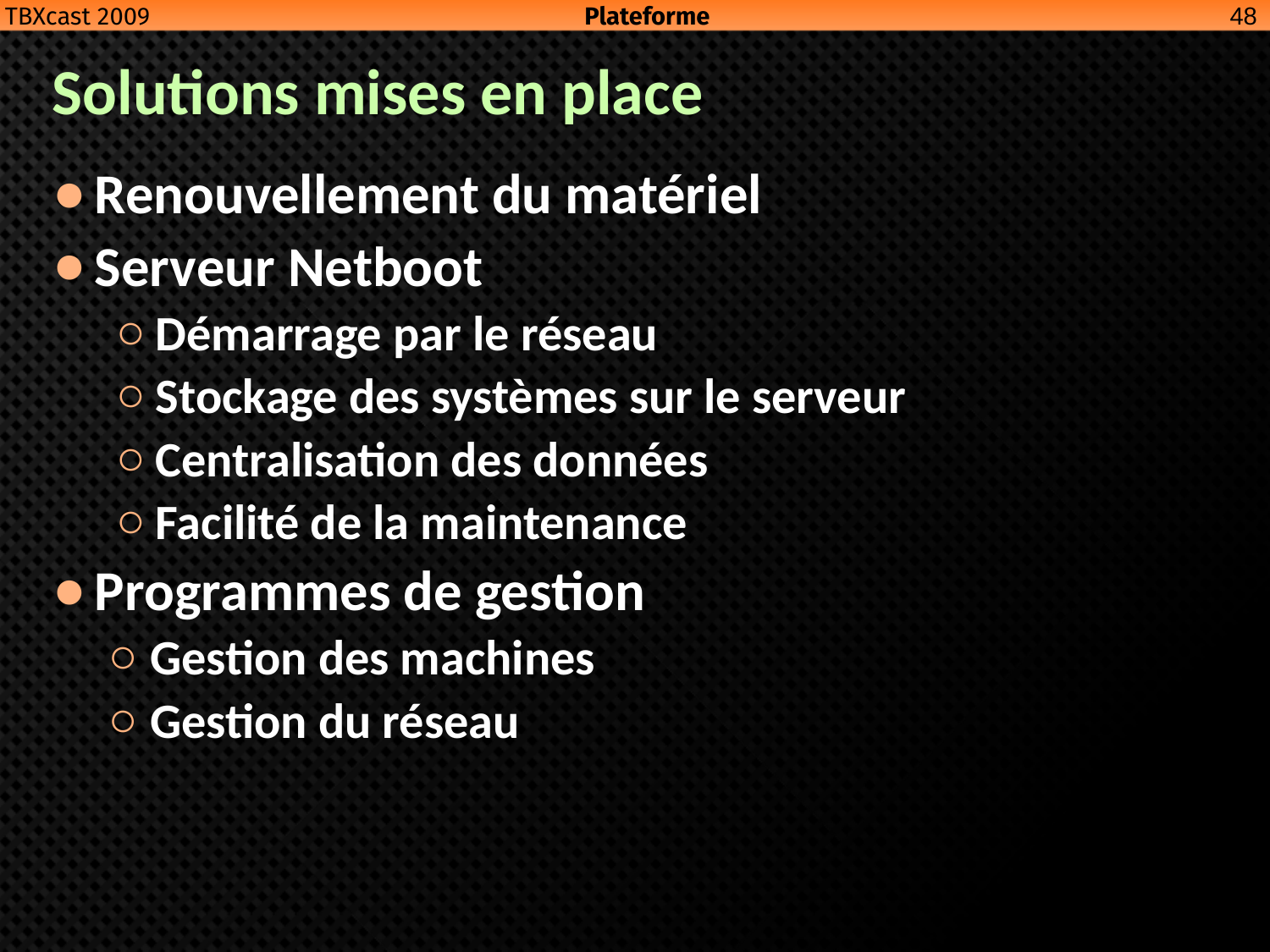

Plateforme
48
TBXcast 2009
# Solutions mises en place
Renouvellement du matériel
Serveur Netboot
Démarrage par le réseau
Stockage des systèmes sur le serveur
Centralisation des données
Facilité de la maintenance
Programmes de gestion
Gestion des machines
Gestion du réseau